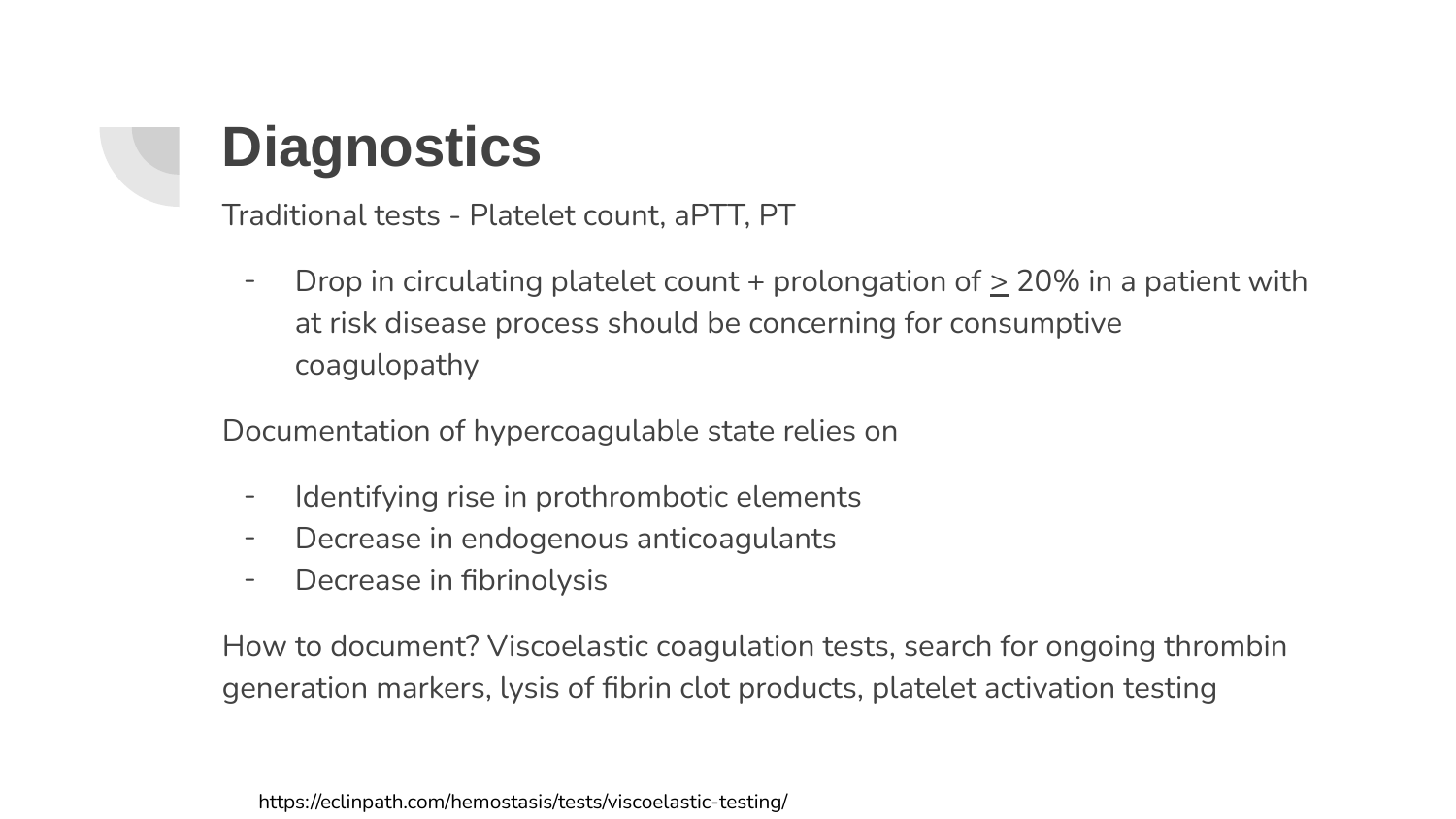

# Diagnostics
Traditional tests - Platelet count, aPTT, PT
Drop in circulating platelet count + prolongation of > 20% in a patient with at risk disease process should be concerning for consumptive coagulopathy
Documentation of hypercoagulable state relies on
Identifying rise in prothrombotic elements
Decrease in endogenous anticoagulants
Decrease in fibrinolysis
How to document? Viscoelastic coagulation tests, search for ongoing thrombin generation markers, lysis of fibrin clot products, platelet activation testing
https://eclinpath.com/hemostasis/tests/viscoelastic-testing/